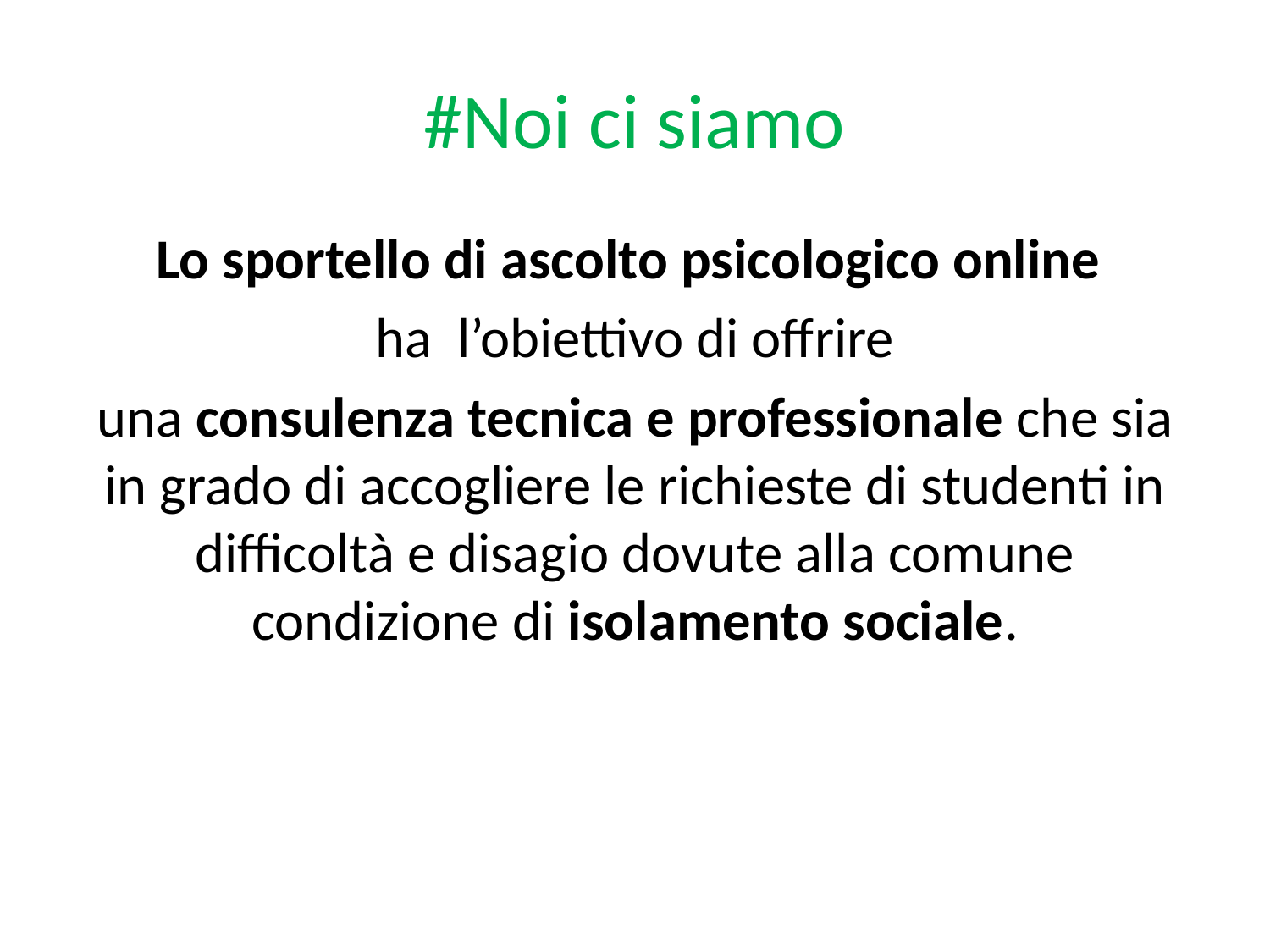

# #Noi ci siamo
Lo sportello di ascolto psicologico online
ha  l’obiettivo di offrire
una consulenza tecnica e professionale che sia in grado di accogliere le richieste di studenti in difficoltà e disagio dovute alla comune condizione di isolamento sociale.